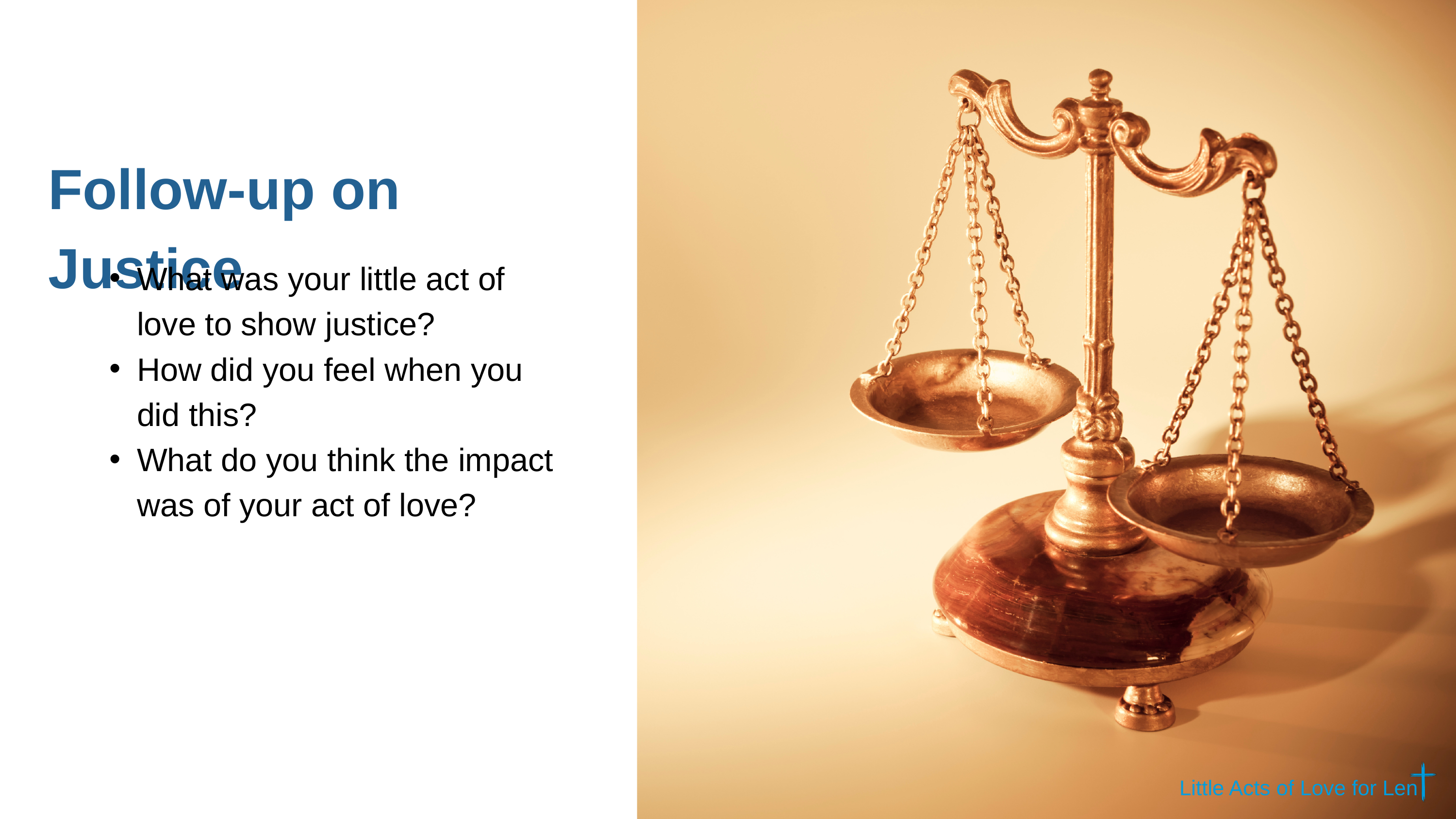

Follow-up on Justice
What was your little act of love to show justice?
How did you feel when you did this?
What do you think the impact was of your act of love?

Little Acts of Love for Len